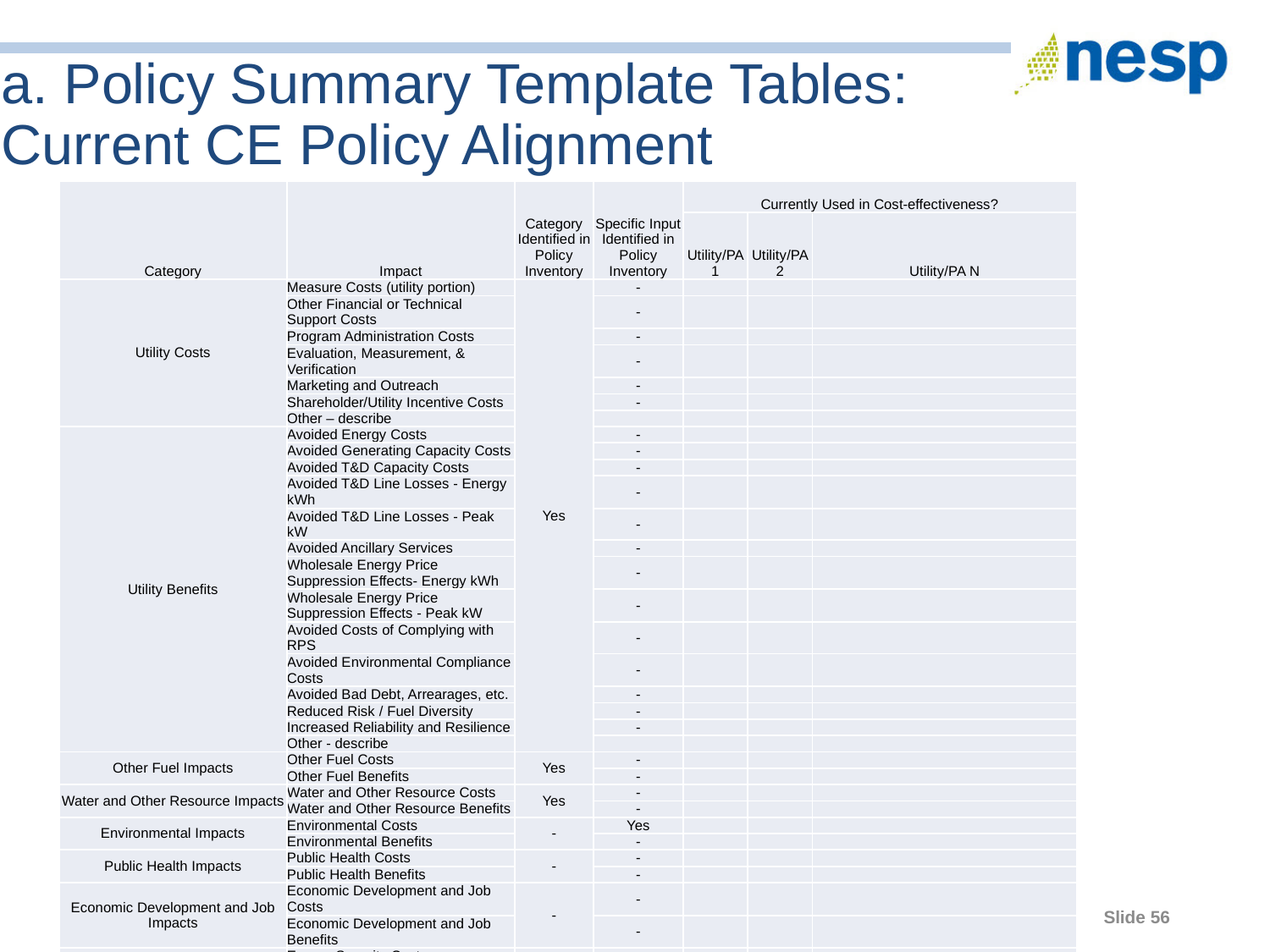

# a. Policy Summary Template Tables: Current CE Policy Alignment
| Category | Impact | Category Identified in Policy Inventory | Specific Input Identified in Policy Inventory | Currently Used in Cost-effectiveness? |  |  |
| --- | --- | --- | --- | --- | --- | --- |
|  |  |  |  | Utility/PA 1 | Utility/PA 2 | Utility/PA N |
| Utility Costs | Measure Costs (utility portion) | Yes | - |  |  |  |
|  | Other Financial or Technical Support Costs |  | - |  |  |  |
|  | Program Administration Costs |  | - |  |  |  |
|  | Evaluation, Measurement, & Verification |  | - |  |  |  |
|  | Marketing and Outreach |  | - |  |  |  |
|  | Shareholder/Utility Incentive Costs |  | - |  |  |  |
|  | Other – describe |  |  |  |  |  |
| Utility Benefits | Avoided Energy Costs |  | - |  |  |  |
|  | Avoided Generating Capacity Costs |  | - |  |  |  |
|  | Avoided T&D Capacity Costs |  | - |  |  |  |
|  | Avoided T&D Line Losses - Energy kWh |  | - |  |  |  |
|  | Avoided T&D Line Losses - Peak kW |  | - |  |  |  |
|  | Avoided Ancillary Services |  | - |  |  |  |
|  | Wholesale Energy Price Suppression Effects- Energy kWh |  | - |  |  |  |
|  | Wholesale Energy Price Suppression Effects - Peak kW |  | - |  |  |  |
|  | Avoided Costs of Complying with RPS |  | - |  |  |  |
|  | Avoided Environmental Compliance Costs |  | - |  |  |  |
|  | Avoided Bad Debt, Arrearages, etc. |  | - |  |  |  |
|  | Reduced Risk / Fuel Diversity |  | - |  |  |  |
|  | Increased Reliability and Resilience |  | - |  |  |  |
|  | Other - describe |  |  |  |  |  |
| Other Fuel Impacts | Other Fuel Costs | Yes | - |  |  |  |
|  | Other Fuel Benefits |  | - |  |  |  |
| Water and Other Resource Impacts | Water and Other Resource Costs | Yes | - |  |  |  |
|  | Water and Other Resource Benefits |  | - |  |  |  |
| Environmental Impacts | Environmental Costs | - | Yes |  |  |  |
|  | Environmental Benefits |  | - |  |  |  |
| Public Health Impacts | Public Health Costs | - | - |  |  |  |
|  | Public Health Benefits |  | - |  |  |  |
| Economic Development and Job Impacts | Economic Development and Job Costs | - | - |  |  |  |
|  | Economic Development and Job Benefits |  | - |  |  |  |
| Energy Security Impacts | Energy Security Costs | Yes | - |  |  |  |
|  | Energy Security Benefits |  | - |  |  |  |
| Participant Costs | Measure Costs (customer portion) | Yes | - |  |  |  |
|  | Financial Costs (customer portion) |  | - |  |  |  |
|  | Transaction Costs |  | - |  |  |  |
|  | Increased O&M Costs |  | - |  |  |  |
|  | Increased Other Fuel Consumption |  | - |  |  |  |
|  | Increased Water Consumption |  | - |  |  |  |
|  | Other – describe |  |  |  |  |  |
| Participant Benefits | Reduced Bills (often an avoided utility system costs) |  | - |  |  |  |
|  | Reduced O&M Costs |  | - |  |  |  |
|  | Increased Comfort |  | Yes |  |  |  |
|  | Increased Health & Safety |  | Yes |  |  |  |
|  | Increased Productivity |  | Yes |  |  |  |
|  | Improved Aesthetics |  | - |  |  |  |
|  | Property Improvements |  | - |  |  |  |
|  | Reduced Other Fuel Consumption |  | - |  |  |  |
|  | Reduced Water Consumption |  | Yes |  |  |  |
|  | Additional Benefits for Low-Income Customers |  | Yes |  |  |  |
|  | Avoided & Deferred Equipment Replacement Costs |  | - |  |  |  |
|  | Other - describe |  |  |  |  |  |
|  | Other - describe |  |  |  |  |  |
| Low Income Customer Impacts | Low Income Customer Cost | Yes | - |  |  |  |
|  | Low Income Customer Benefits |  | - |  |  |  |
| Other (Specify) |  | Yes |  |  |  |  |
| Other (Specify) |  | Yes |  |  |  |  |
| Other (Specify) |  | Yes |  |  |  |  |
56